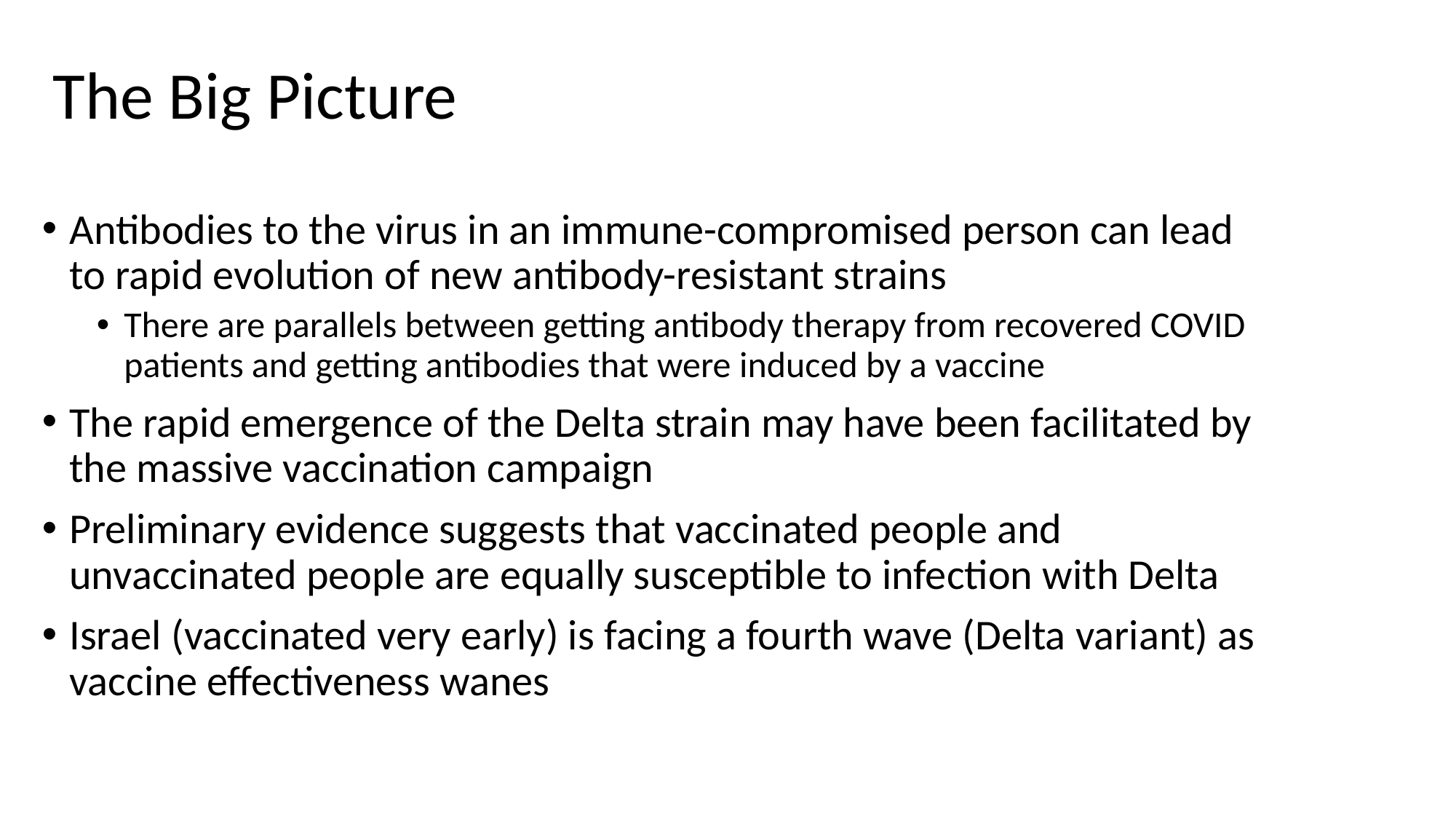

# The Big Picture
Antibodies to the virus in an immune-compromised person can lead to rapid evolution of new antibody-resistant strains
There are parallels between getting antibody therapy from recovered COVID patients and getting antibodies that were induced by a vaccine
The rapid emergence of the Delta strain may have been facilitated by the massive vaccination campaign
Preliminary evidence suggests that vaccinated people and unvaccinated people are equally susceptible to infection with Delta
Israel (vaccinated very early) is facing a fourth wave (Delta variant) as vaccine effectiveness wanes